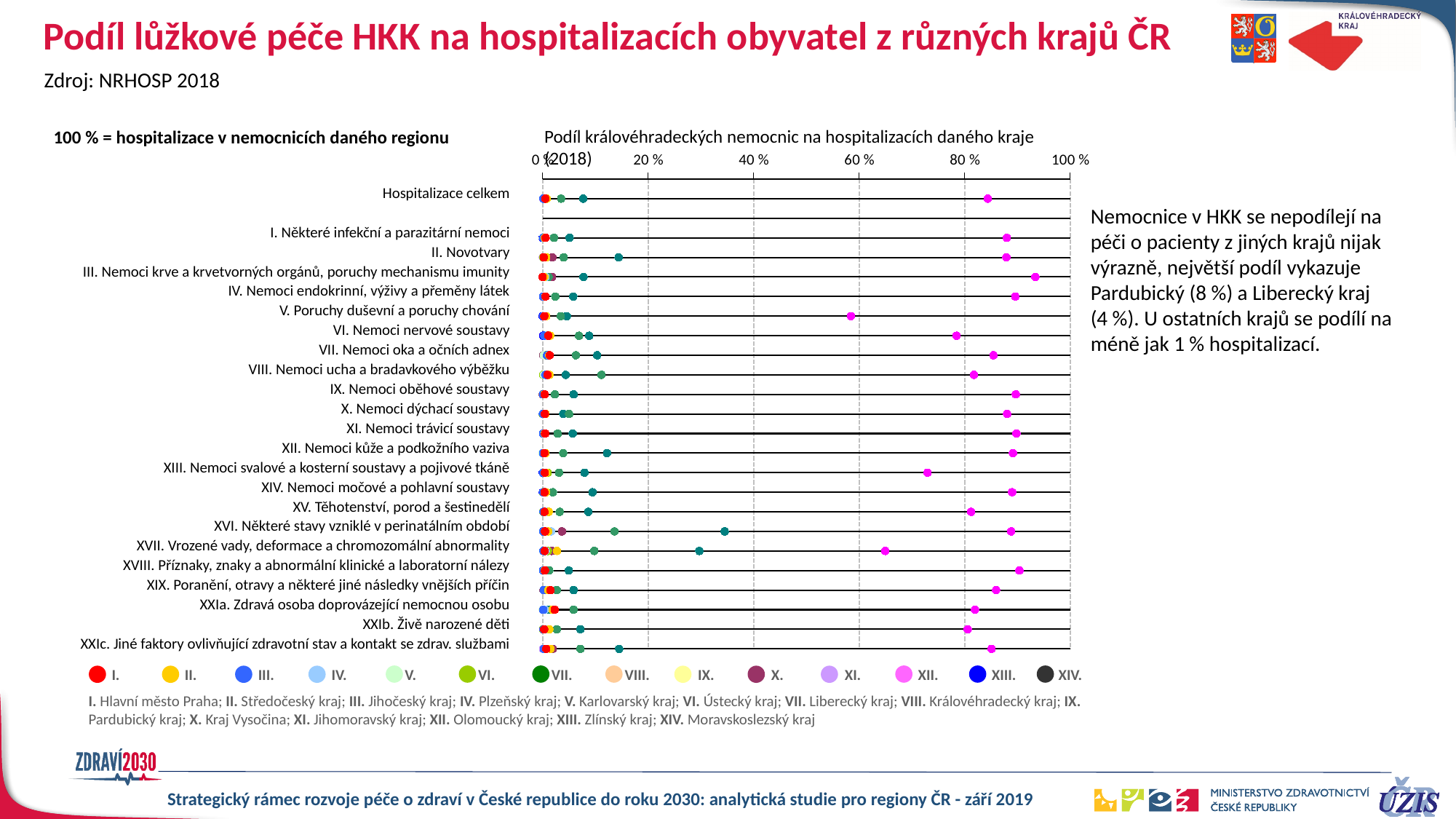

# Podíl lůžkové péče HKK na hospitalizacích obyvatel z různých krajů ČR
Zdroj: NRHOSP 2018
Podíl královéhradeckých nemocnic na hospitalizacích daného kraje (2018)
100 % = hospitalizace v nemocnicích daného regionu

### Chart

| Category | Hlavní město Praha | Středočeský kraj | Jihočeský kraj | Plzeňský kraj | Karlovarský kraj | Ústecký kraj | Liberecký kraj | Královéhradecký kraj | Pardubický kraj | Kraj Vysočina | Jihomoravský kraj | Olomoucký kraj | Zlínský kraj | Moravskoslezský kraj |  |
|---|---|---|---|---|---|---|---|---|---|---|---|---|---|---|---|
| Hospitalizace celkem |
| --- |
|  |
| I. Některé infekční a parazitární nemoci |
| II. Novotvary |
| III. Nemoci krve a krvetvorných orgánů, poruchy mechanismu imunity |
| IV. Nemoci endokrinní, výživy a přeměny látek |
| V. Poruchy duševní a poruchy chování |
| VI. Nemoci nervové soustavy |
| VII. Nemoci oka a očních adnex |
| VIII. Nemoci ucha a bradavkového výběžku |
| IX. Nemoci oběhové soustavy |
| X. Nemoci dýchací soustavy |
| XI. Nemoci trávicí soustavy |
| XII. Nemoci kůže a podkožního vaziva |
| XIII. Nemoci svalové a kosterní soustavy a pojivové tkáně |
| XIV. Nemoci močové a pohlavní soustavy |
| XV. Těhotenství, porod a šestinedělí |
| XVI. Některé stavy vzniklé v perinatálním období |
| XVII. Vrozené vady, deformace a chromozomální abnormality |
| XVIII. Příznaky, znaky a abnormální klinické a laboratorní nálezy |
| XIX. Poranění, otravy a některé jiné následky vnějších příčin |
| XXIa. Zdravá osoba doprovázející nemocnou osobu |
| XXIb. Živě narozené děti |
| XXIc. Jiné faktory ovlivňující zdravotní stav a kontakt se zdrav. službami |
Nemocnice v HKK se nepodílejí na péči o pacienty z jiných krajů nijak výrazně, největší podíl vykazuje Pardubický (8 %) a Liberecký kraj
(4 %). U ostatních krajů se podílí na méně jak 1 % hospitalizací.
XIII.
XIV.
I.
II.
III.
IV.
V.
VI.
VII.
VIII.
IX.
X.
XI.
XII.

I. Hlavní město Praha; II. Středočeský kraj; III. Jihočeský kraj; IV. Plzeňský kraj; V. Karlovarský kraj; VI. Ústecký kraj; VII. Liberecký kraj; VIII. Královéhradecký kraj; IX. Pardubický kraj; X. Kraj Vysočina; XI. Jihomoravský kraj; XII. Olomoucký kraj; XIII. Zlínský kraj; XIV. Moravskoslezský kraj